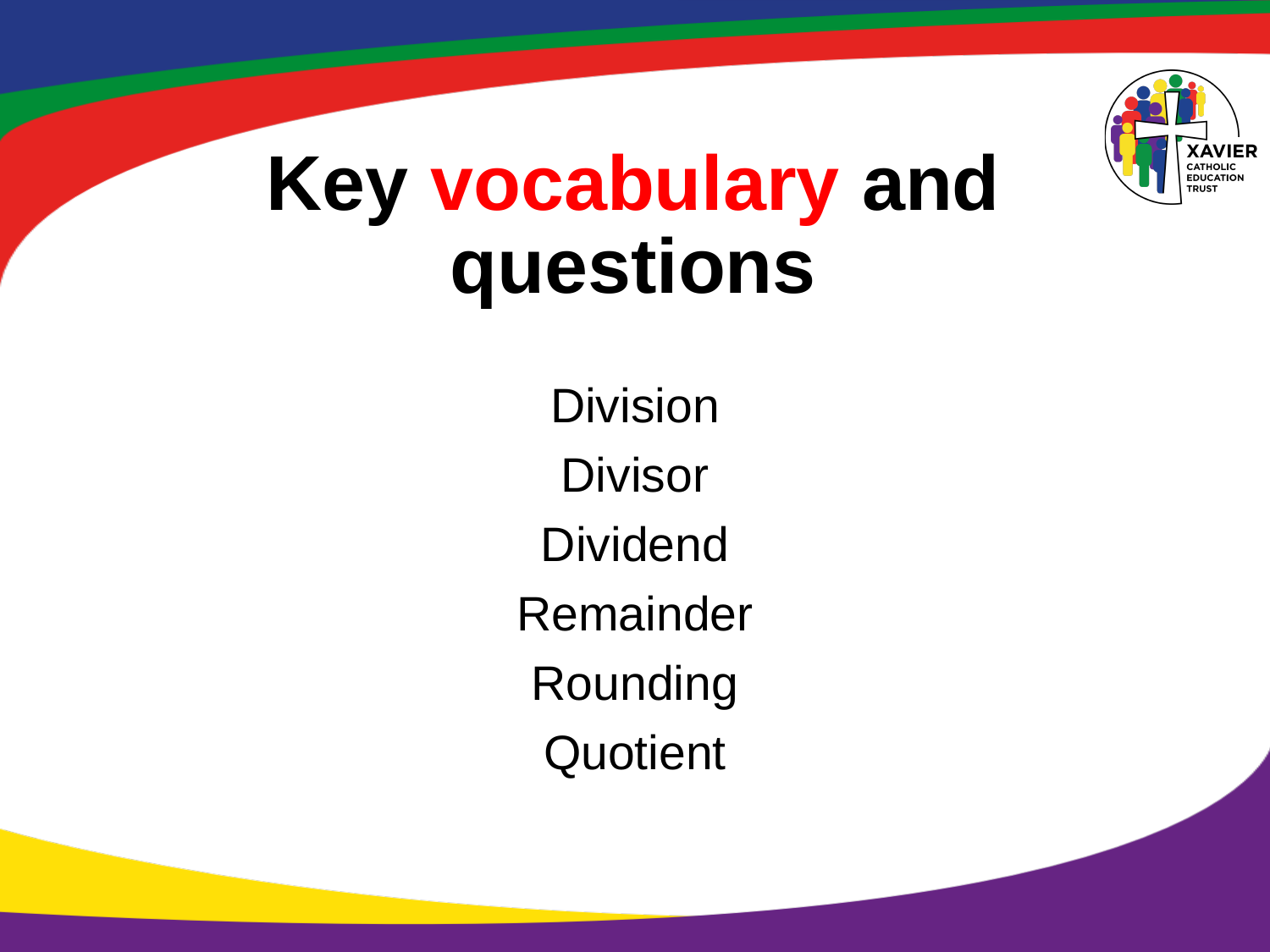

# Key vocabulary and questions
Division
Divisor
Dividend
Remainder
Rounding
Quotient